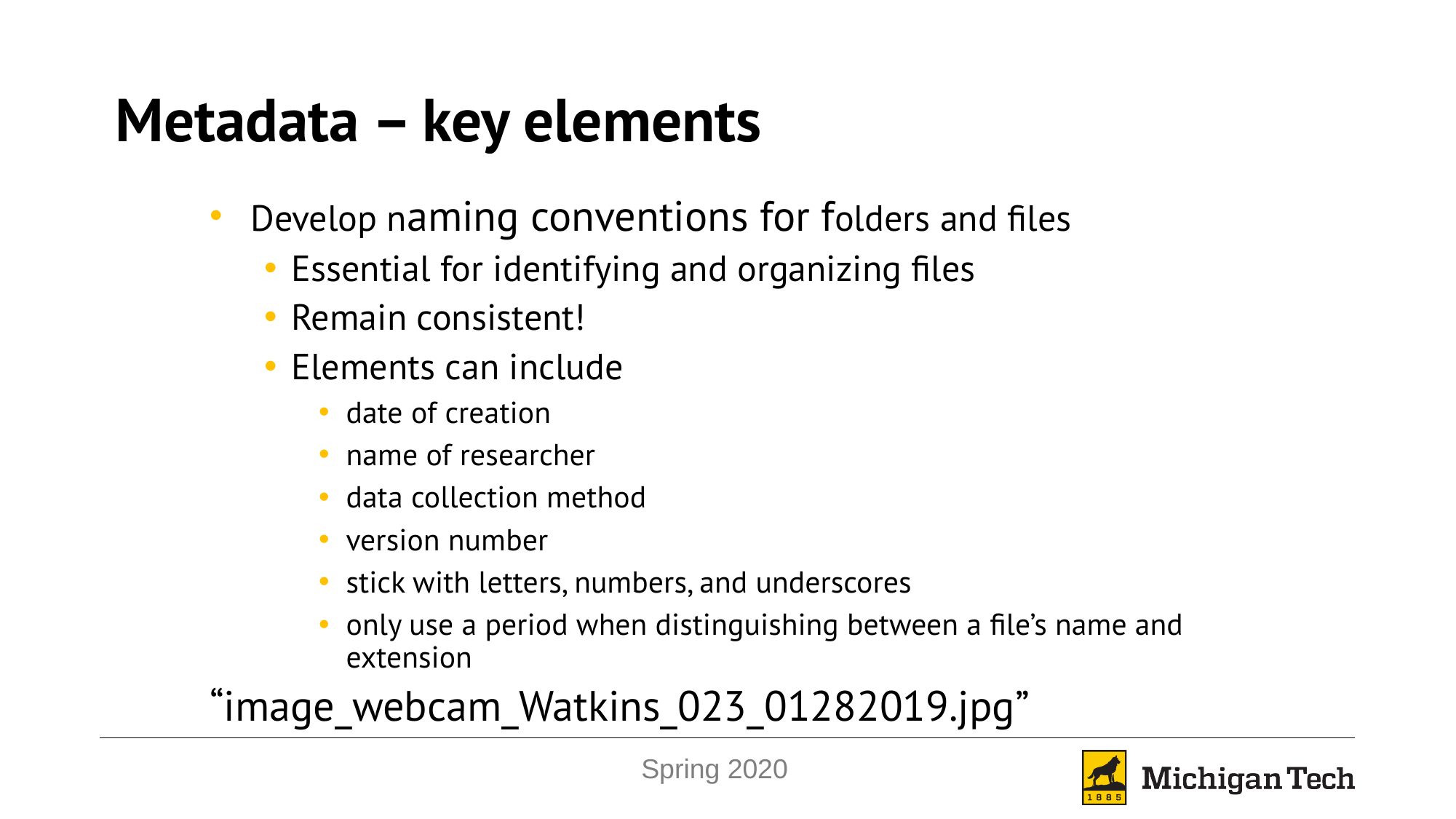

# Metadata – key elements
Develop naming conventions for folders and files
Essential for identifying and organizing files
Remain consistent!
Elements can include
date of creation
name of researcher
data collection method
version number
stick with letters, numbers, and underscores
only use a period when distinguishing between a file’s name and extension
“image_webcam_Watkins_023_01282019.jpg”

Spring 2020